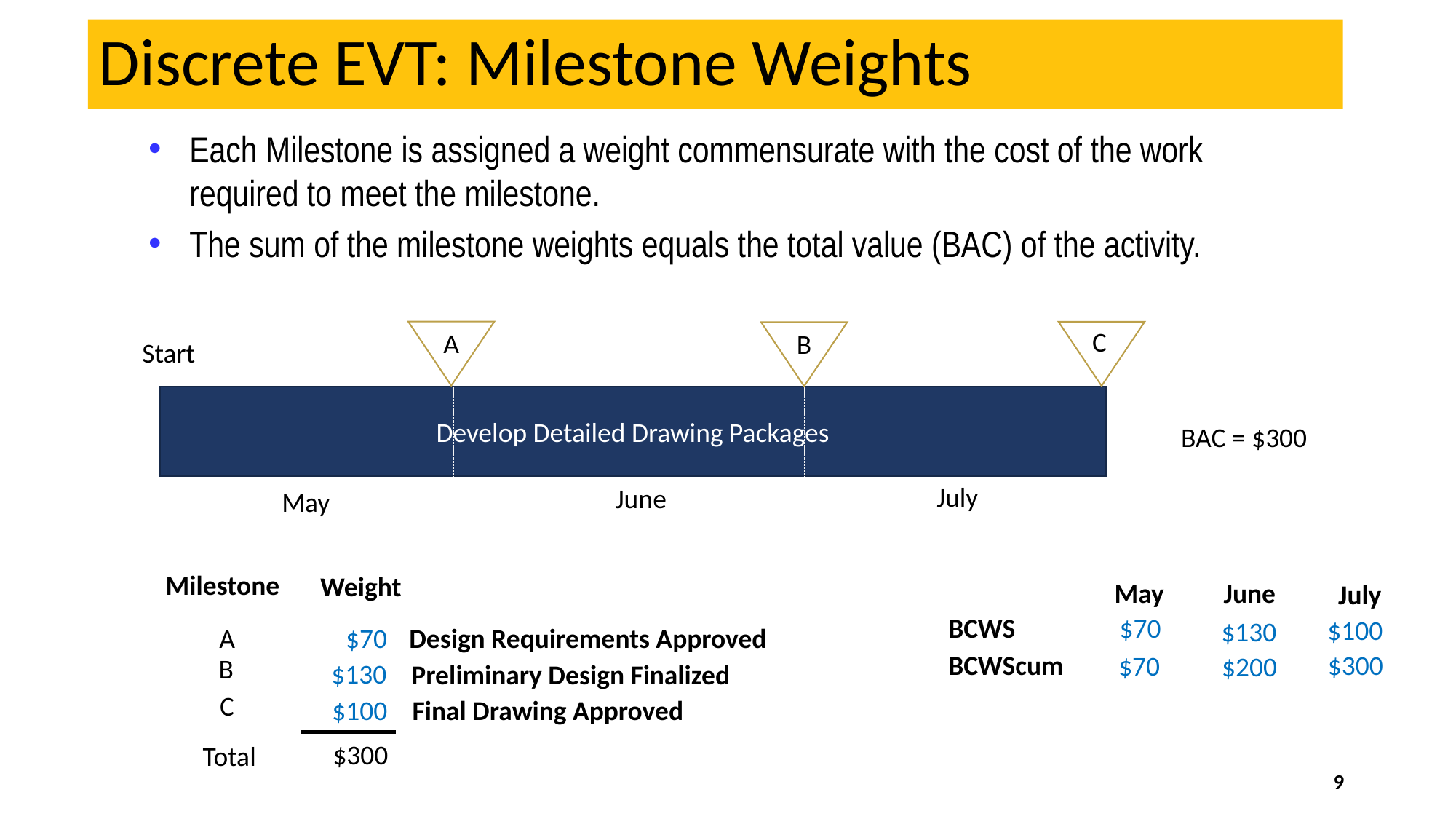

Discrete EVT: Milestone Weights
Each Milestone is assigned a weight commensurate with the cost of the work required to meet the milestone.
The sum of the milestone weights equals the total value (BAC) of the activity.
C
A

B

Start
Develop Detailed Drawing Packages
BAC = $300
July
June
May
Milestone
Weight
May
June
July
BCWS
$70
$100
$130
A
$70
Design Requirements Approved
BCWScum
$300
$70
$200
B
$130
Preliminary Design Finalized
C
$100
Final Drawing Approved
$300
Total
9